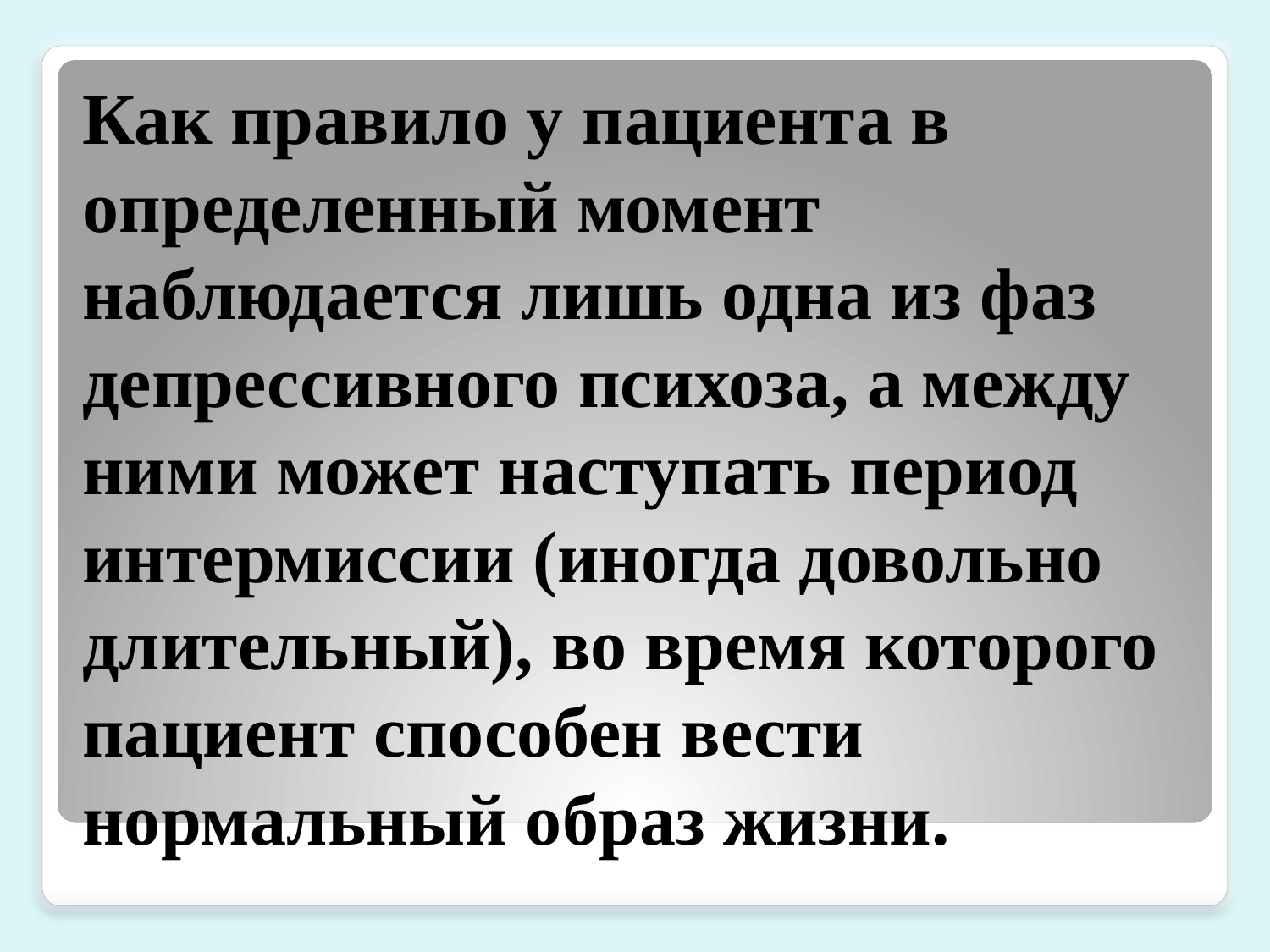

# Как правило у пациента в определенный момент наблюдается лишь одна из фаз депрессивного психоза, а между ними может наступать период интермиссии (иногда довольно длительный), во время которого пациент способен вести нормальный образ жизни.